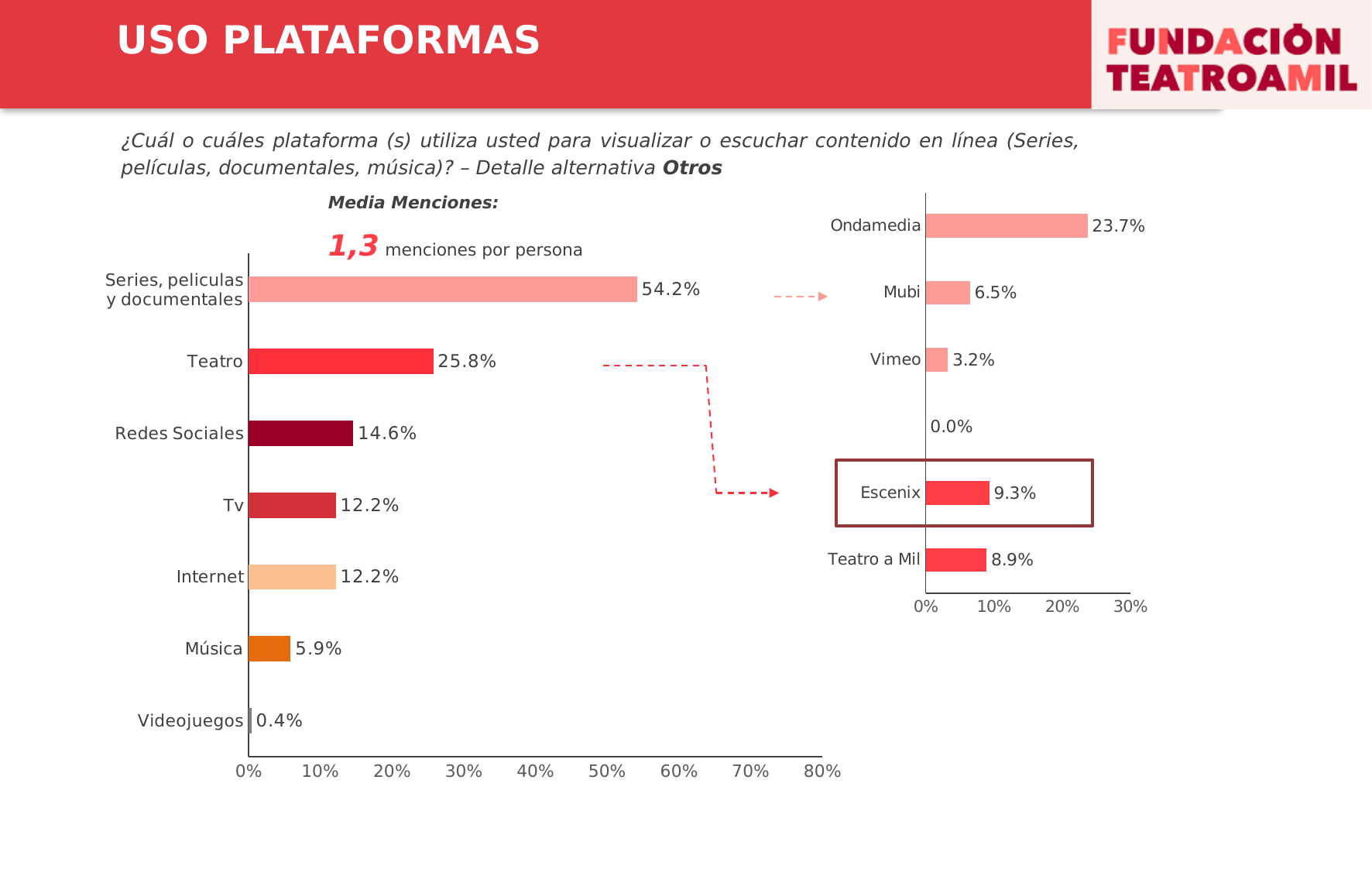

USO PLATAFORMAS
¿Cuál o cuáles plataforma (s) utiliza usted para visualizar o escuchar contenido en línea (Series, películas, documentales, música)? – Detalle alternativa Otros

### Chart

| Category | Columna3 |
|---|---|
| Teatro a Mil | 0.08924949290060852 |
| Escenix | 0.09330628803245436 |
|  | 0.0 |
| Vimeo | 0.032454361054766734 |
| Mubi | 0.06490872210953347 |
| Ondamedia | 0.23732251521298176 |
Media Menciones:
1,3 menciones por persona

[unsupported chart]